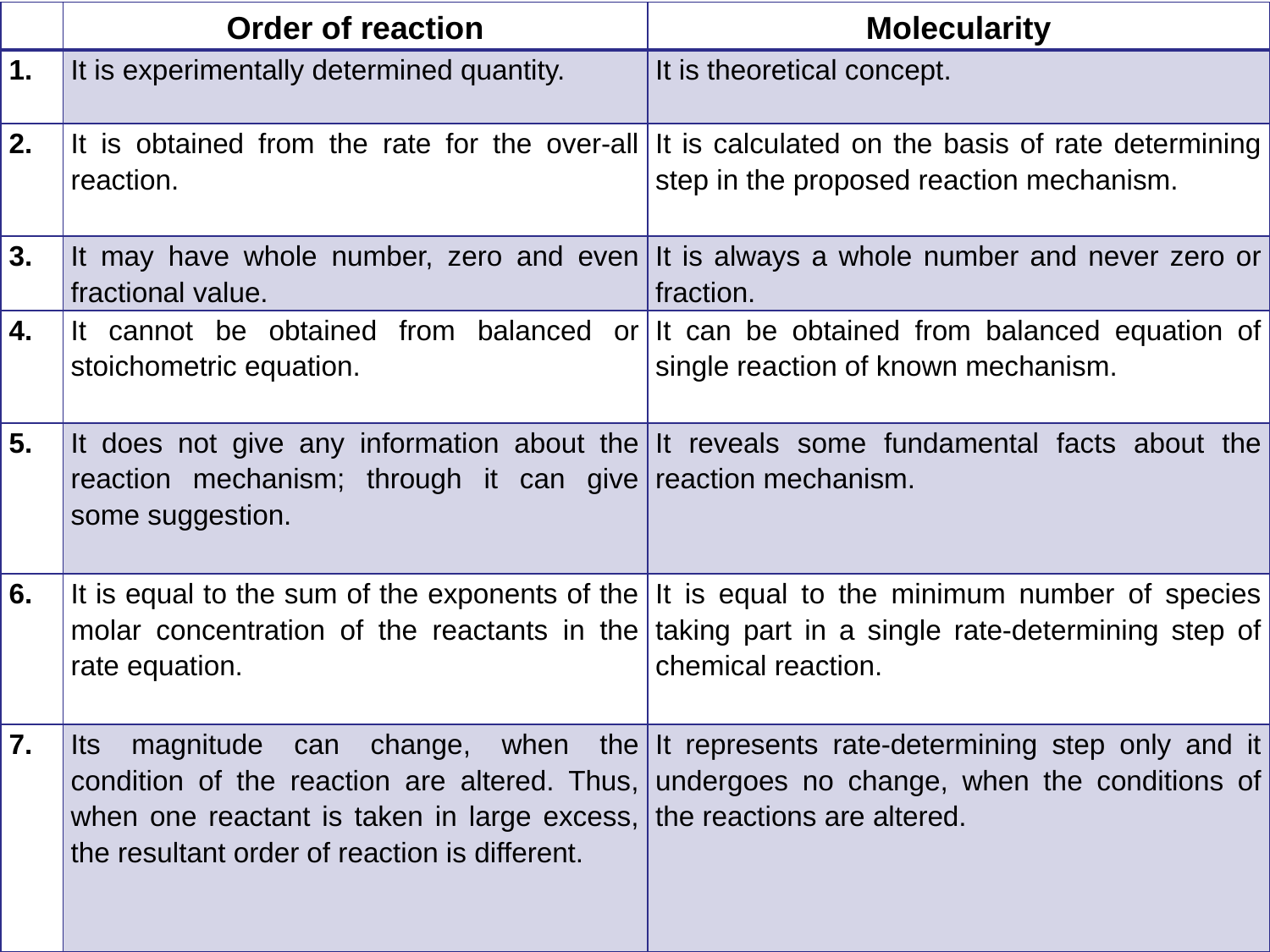

|  | Order of reaction | Molecularity |
| --- | --- | --- |
| 1. | It is experimentally determined quantity. | It is theoretical concept. |
| 2. | It is obtained from the rate for the over-all reaction. | It is calculated on the basis of rate determining step in the proposed reaction mechanism. |
| 3. | It may have whole number, zero and even fractional value. | It is always a whole number and never zero or fraction. |
| 4. | It cannot be obtained from balanced or stoichometric equation. | It can be obtained from balanced equation of single reaction of known mechanism. |
| 5. | It does not give any information about the reaction mechanism; through it can give some suggestion. | It reveals some fundamental facts about the reaction mechanism. |
| 6. | It is equal to the sum of the exponents of the molar concentration of the reactants in the rate equation. | It is equal to the minimum number of species taking part in a single rate-determining step of chemical reaction. |
| 7. | Its magnitude can change, when the condition of the reaction are altered. Thus, when one reactant is taken in large excess, the resultant order of reaction is different. | It represents rate-determining step only and it undergoes no change, when the conditions of the reactions are altered. |